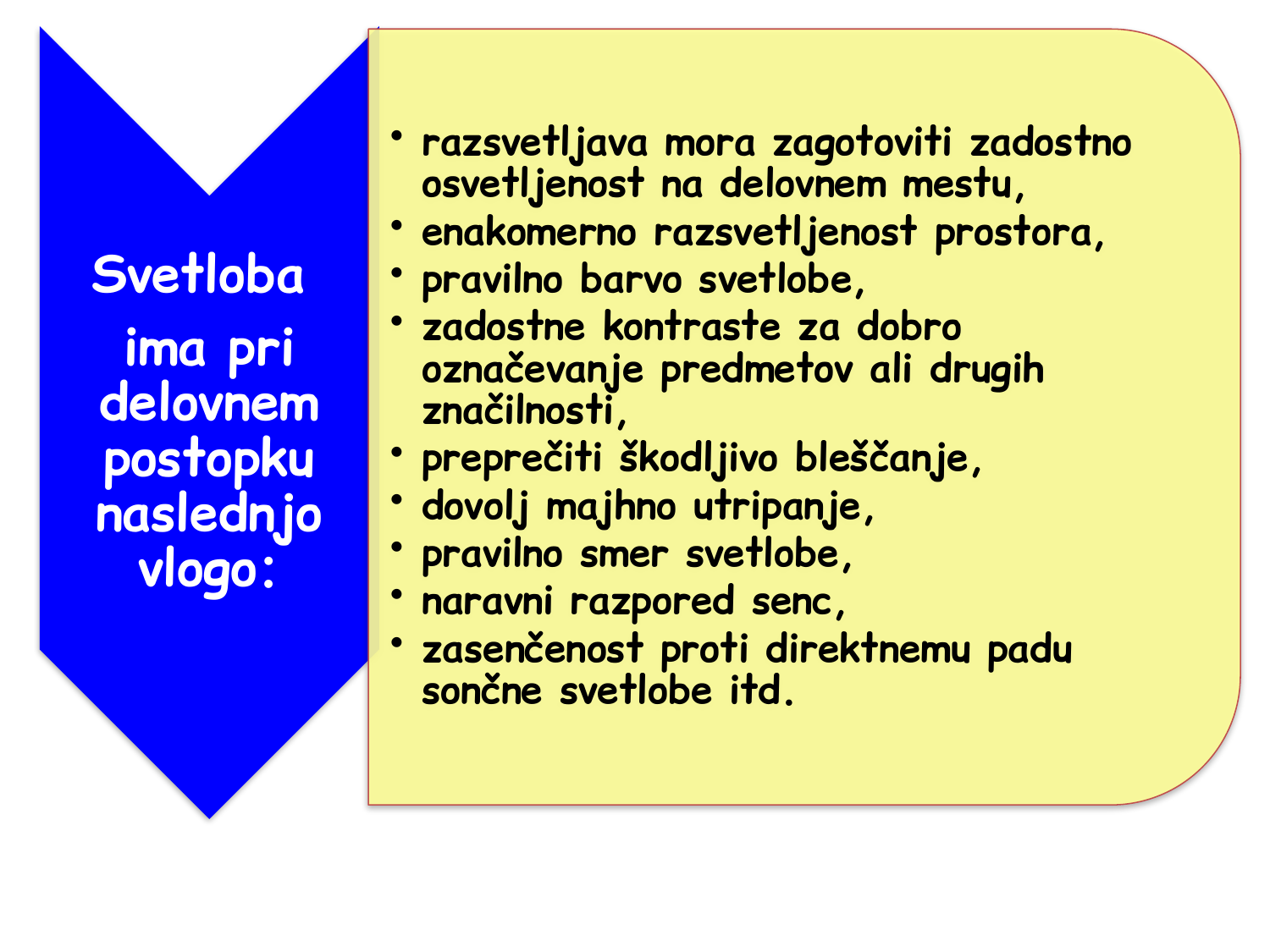

Svetloba
ima pri delovnem postopku naslednjo vlogo:
razsvetljava mora zagotoviti zadostno osvetljenost na delovnem mestu,
enakomerno razsvetljenost prostora,
pravilno barvo svetlobe,
zadostne kontraste za dobro označevanje predmetov ali drugih značilnosti,
preprečiti škodljivo bleščanje,
dovolj majhno utripanje,
pravilno smer svetlobe,
naravni razpored senc,
zasenčenost proti direktnemu padu sončne svetlobe itd.